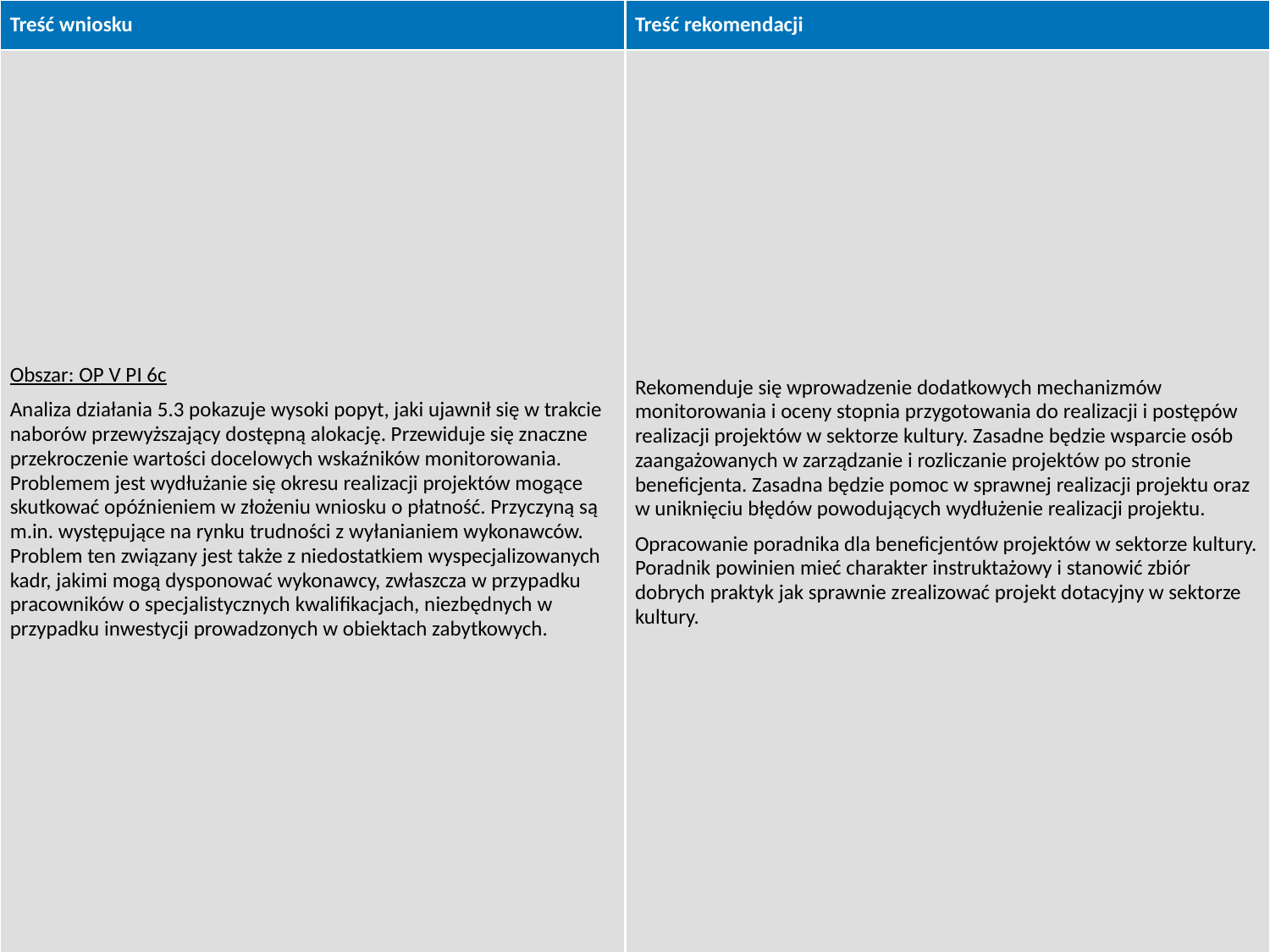

| Treść wniosku | Treść rekomendacji |
| --- | --- |
| Obszar: OP V PI 6c Analiza działania 5.3 pokazuje wysoki popyt, jaki ujawnił się w trakcie naborów przewyższający dostępną alokację. Przewiduje się znaczne przekroczenie wartości docelowych wskaźników monitorowania. Problemem jest wydłużanie się okresu realizacji projektów mogące skutkować opóźnieniem w złożeniu wniosku o płatność. Przyczyną są m.in. występujące na rynku trudności z wyłanianiem wykonawców. Problem ten związany jest także z niedostatkiem wyspecjalizowanych kadr, jakimi mogą dysponować wykonawcy, zwłaszcza w przypadku pracowników o specjalistycznych kwalifikacjach, niezbędnych w przypadku inwestycji prowadzonych w obiektach zabytkowych. | Rekomenduje się wprowadzenie dodatkowych mechanizmów monitorowania i oceny stopnia przygotowania do realizacji i postępów realizacji projektów w sektorze kultury. Zasadne będzie wsparcie osób zaangażowanych w zarządzanie i rozliczanie projektów po stronie beneficjenta. Zasadna będzie pomoc w sprawnej realizacji projektu oraz w uniknięciu błędów powodujących wydłużenie realizacji projektu. Opracowanie poradnika dla beneficjentów projektów w sektorze kultury. Poradnik powinien mieć charakter instruktażowy i stanowić zbiór dobrych praktyk jak sprawnie zrealizować projekt dotacyjny w sektorze kultury. |
23